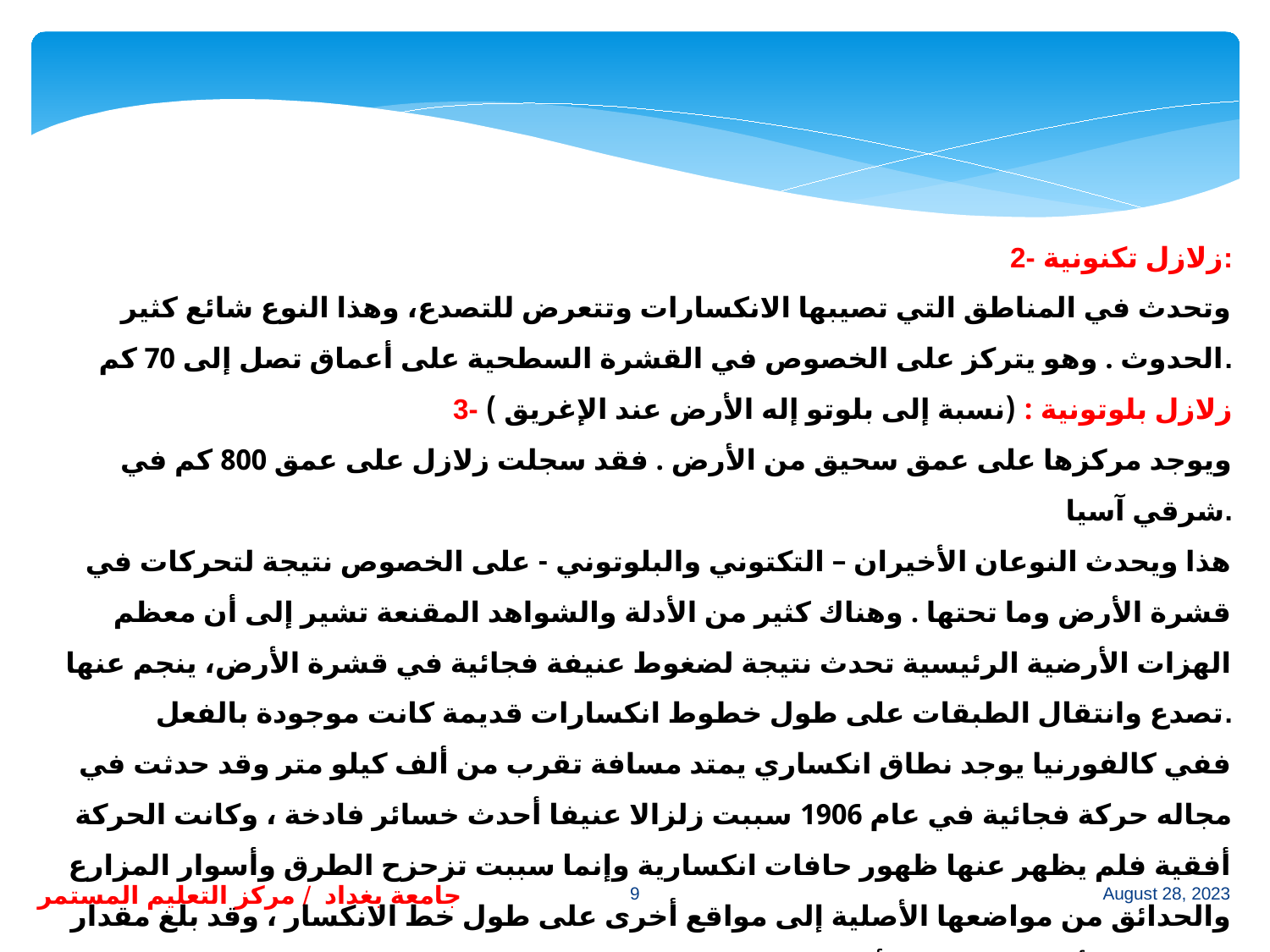

2- زلازل تكنونية:
وتحدث في المناطق التي تصيبها الانكسارات وتتعرض للتصدع، وهذا النوع شائع كثير الحدوث . وهو يتركز على الخصوص في القشرة السطحية على أعماق تصل إلى 70 كم.
3- زلازل بلوتونية : (نسبة إلى بلوتو إله الأرض عند الإغريق )
ويوجد مركزها على عمق سحيق من الأرض . فقد سجلت زلازل على عمق 800 كم في شرقي آسيا.
هذا ويحدث النوعان الأخيران – التكتوني والبلوتوني - على الخصوص نتيجة لتحركات في قشرة الأرض وما تحتها . وهناك كثير من الأدلة والشواهد المقنعة تشير إلى أن معظم الهزات الأرضية الرئيسية تحدث نتيجة لضغوط عنيفة فجائية في قشرة الأرض، ينجم عنها تصدع وانتقال الطبقات على طول خطوط انكسارات قديمة كانت موجودة بالفعل.
ففي كالفورنيا يوجد نطاق انكساري يمتد مسافة تقرب من ألف كيلو متر وقد حدثت في مجاله حركة فجائية في عام 1906 سببت زلزالا عنيفا أحدث خسائر فادخة ، وكانت الحركة أفقية فلم يظهر عنها ظهور حافات انكسارية وإنما سببت تزحزح الطرق وأسوار المزارع والحدائق من مواضعها الأصلية إلى مواقع أخرى على طول خط الانكسار ، وقد بلغ مقدار التزحزح الأفقي نحو ستة أمتار.

9
August 28, 2023
جامعة بغداد / مركز التعليم المستمر